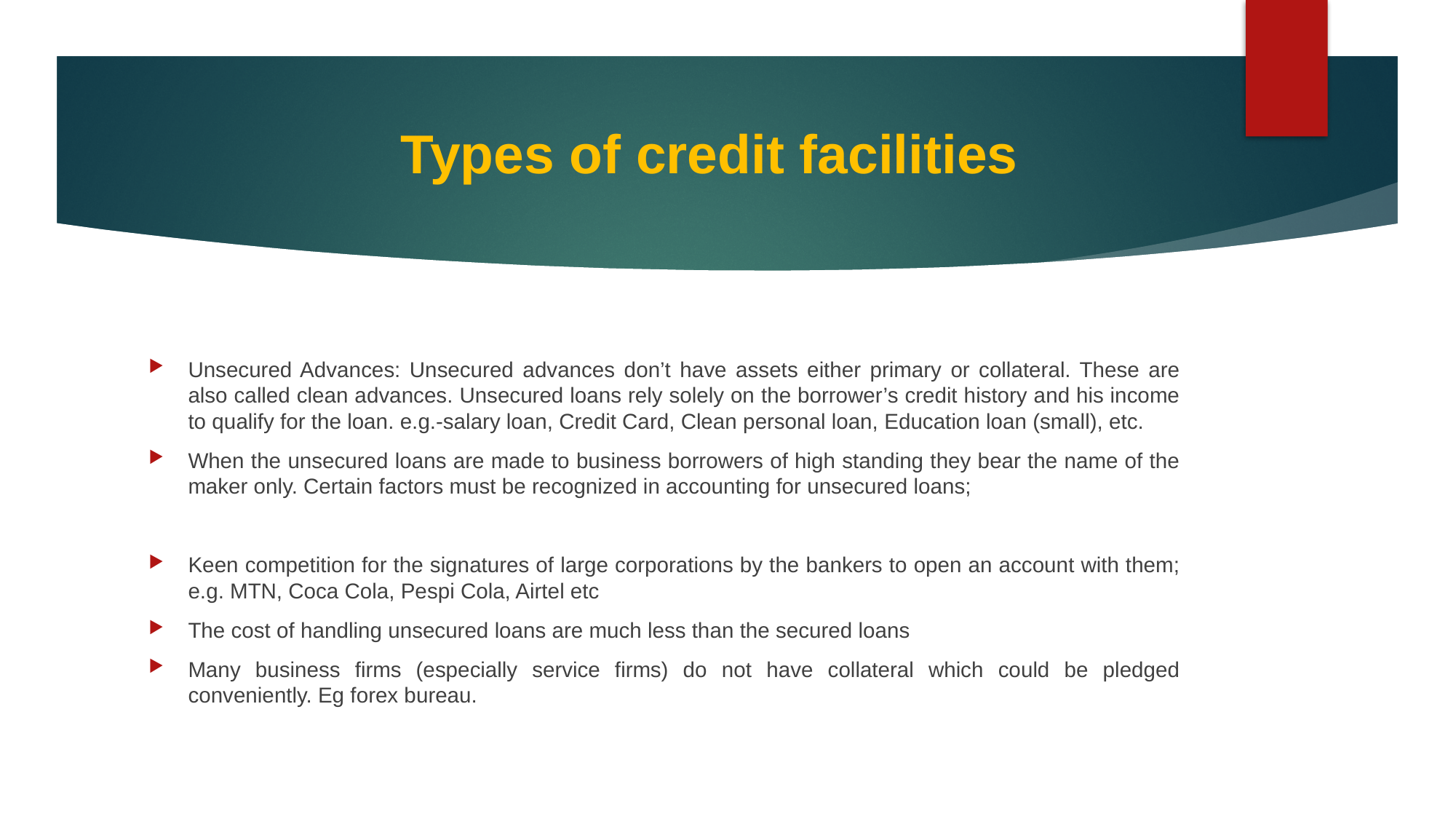

Types of credit facilities

Unsecured Advances: Unsecured advances don’t have assets either primary or collateral. These are also called clean advances. Unsecured loans rely solely on the borrower’s credit history and his income to qualify for the loan. e.g.-salary loan, Credit Card, Clean personal loan, Education loan (small), etc.
When the unsecured loans are made to business borrowers of high standing they bear the name of the maker only. Certain factors must be recognized in accounting for unsecured loans;

Keen competition for the signatures of large corporations by the bankers to open an account with them; e.g. MTN, Coca Cola, Pespi Cola, Airtel etc
The cost of handling unsecured loans are much less than the secured loans
Many business firms (especially service firms) do not have collateral which could be pledged conveniently. Eg forex bureau.